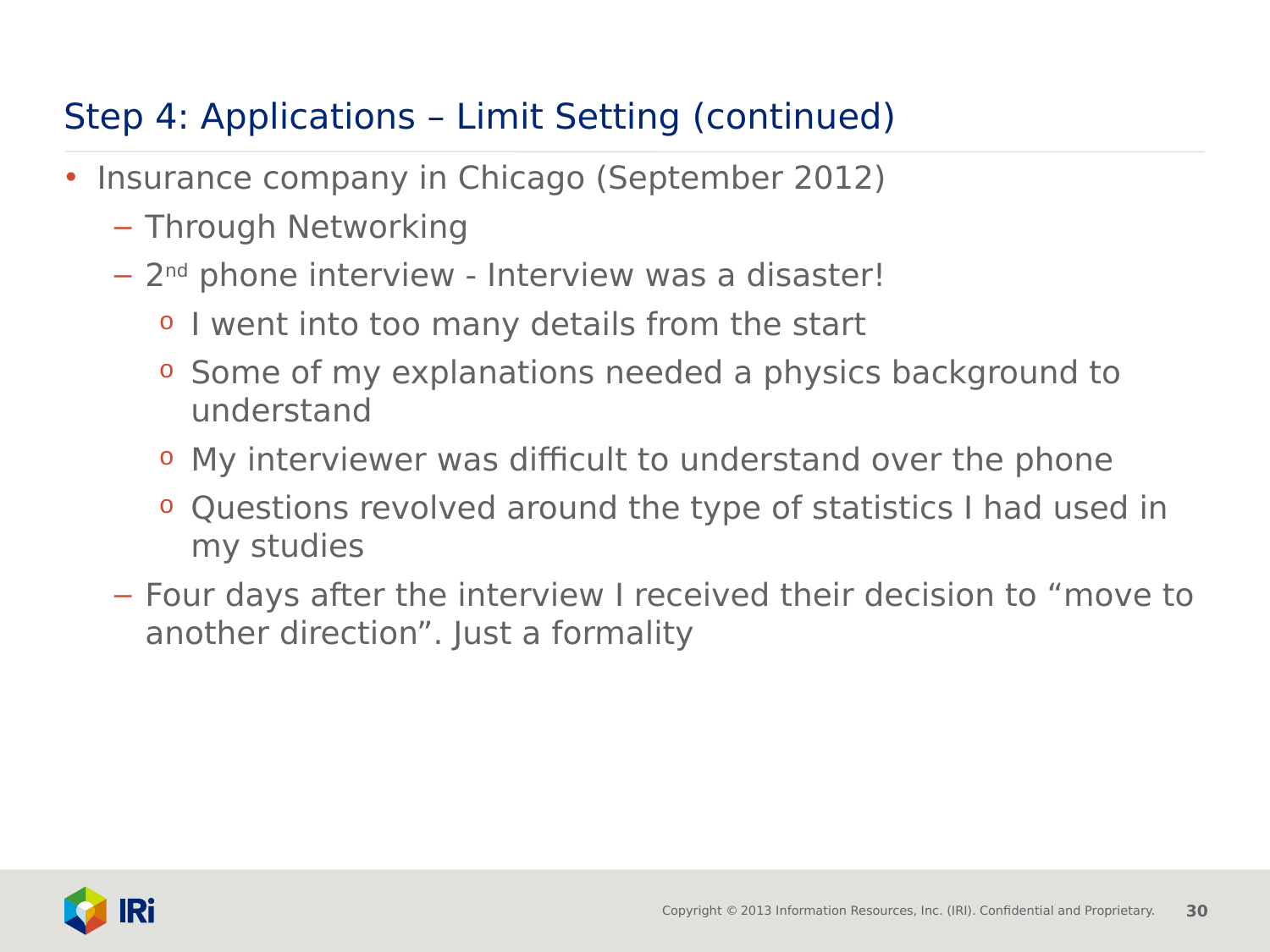

# Step 4: Applications – Limit Setting (continued)
Insurance company in Chicago (September 2012)
Through Networking
2nd phone interview - Interview was a disaster!
I went into too many details from the start
Some of my explanations needed a physics background to understand
My interviewer was difficult to understand over the phone
Questions revolved around the type of statistics I had used in my studies
Four days after the interview I received their decision to “move to another direction”. Just a formality